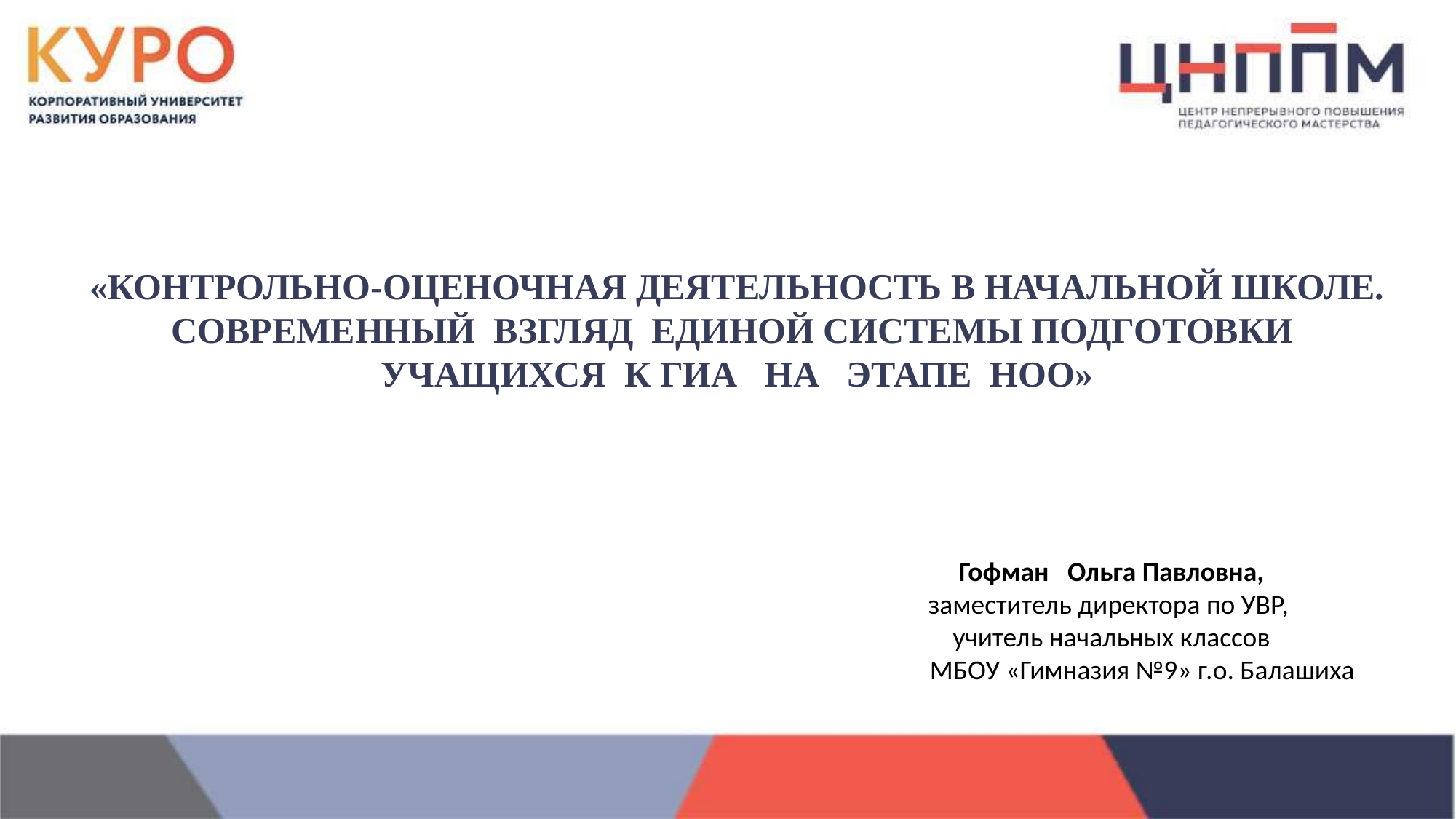

# «КОНТРОЛЬНО-ОЦЕНОЧНАЯ ДЕЯТЕЛЬНОСТЬ В НАЧАЛЬНОЙ ШКОЛЕ. СОВРЕМЕННЫЙ  ВЗГЛЯД  ЕДИНОЙ СИСТЕМЫ ПОДГОТОВКИ  УЧАЩИХСЯ  К ГИА   НА   ЭТАПЕ  НОО»
Гофман   Ольга Павловна,
заместитель директора по УВР,
учитель начальных классов
          МБОУ «Гимназия №9» г.о. Балашиха